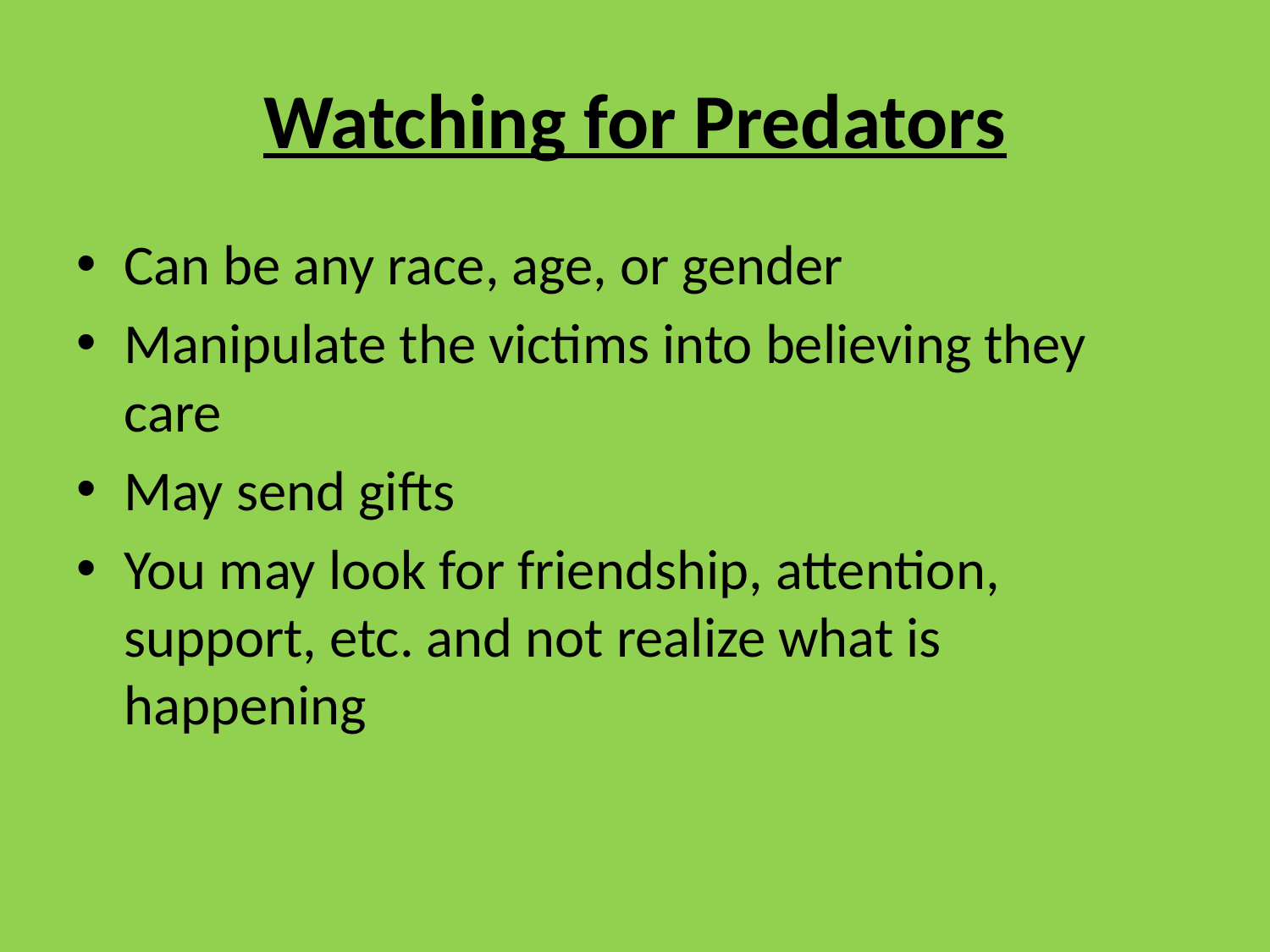

# Watching for Predators
Can be any race, age, or gender
Manipulate the victims into believing they care
May send gifts
You may look for friendship, attention, support, etc. and not realize what is happening